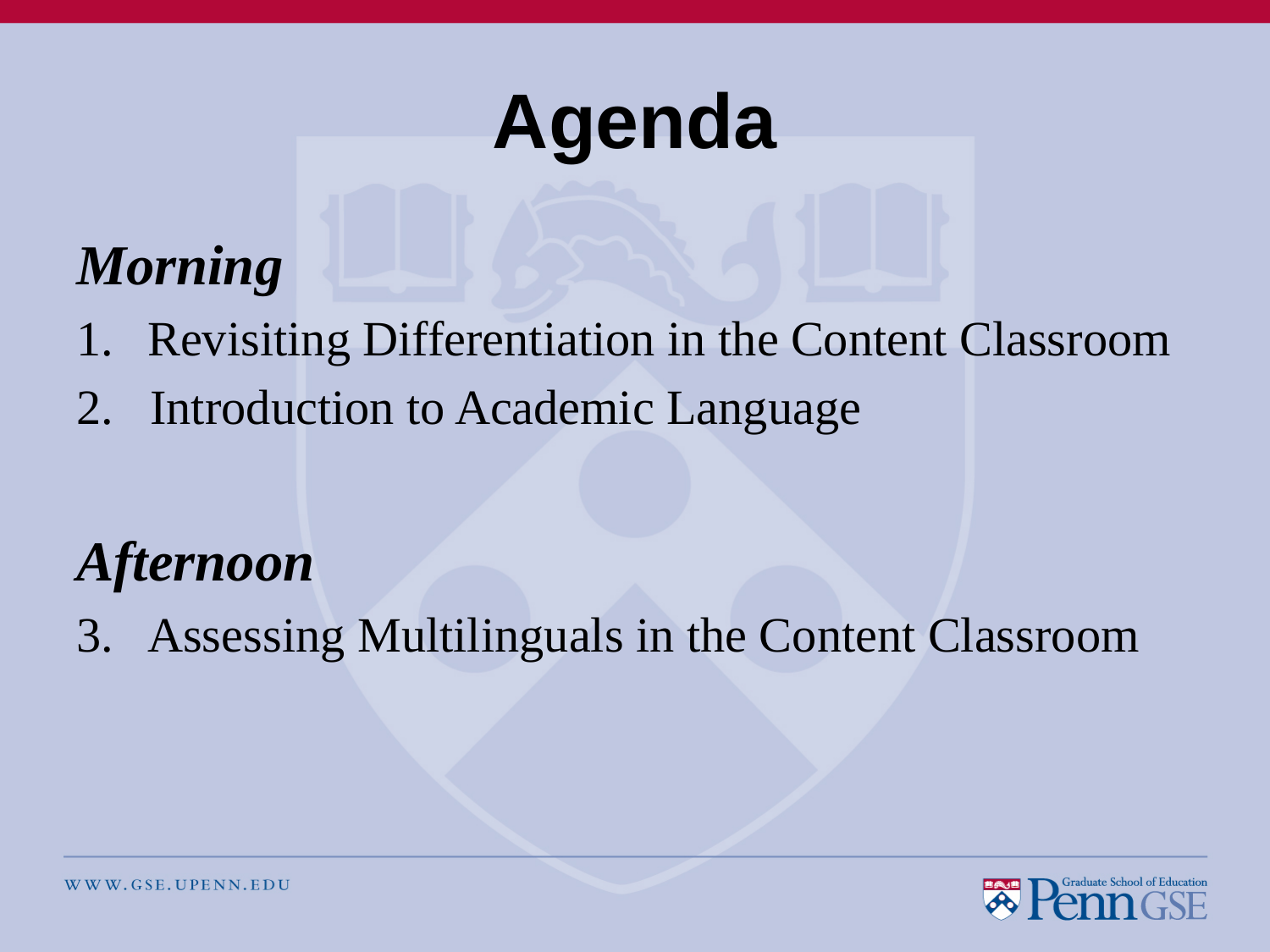

# Agenda
Morning
Revisiting Differentiation in the Content Classroom
2.   Introduction to Academic Language

Afternoon
Assessing Multilinguals in the Content Classroom